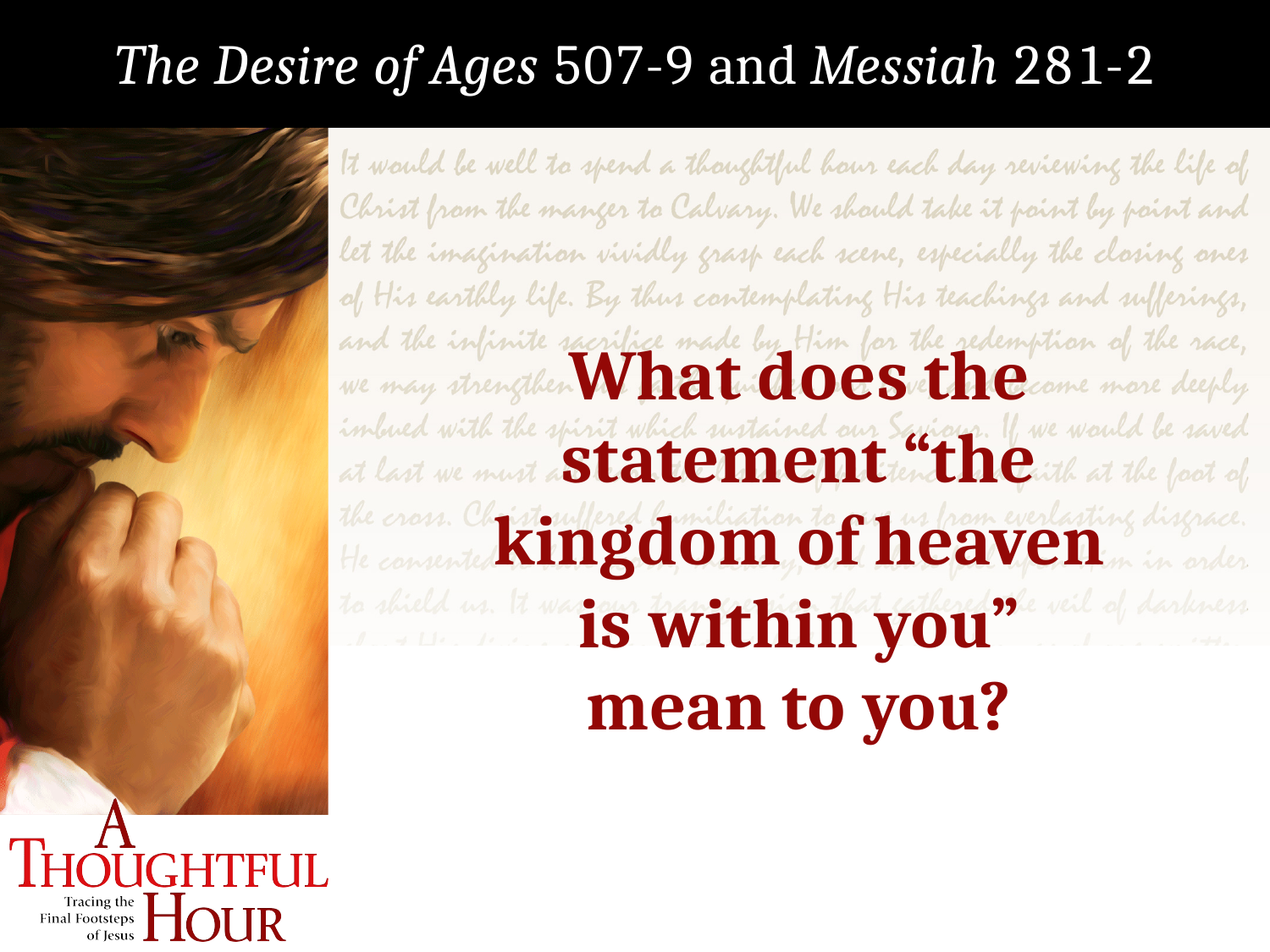

The Desire of Ages 507-9 and Messiah 281-2
What does the
statement “the
kingdom of heaven
is within you”
mean to you?